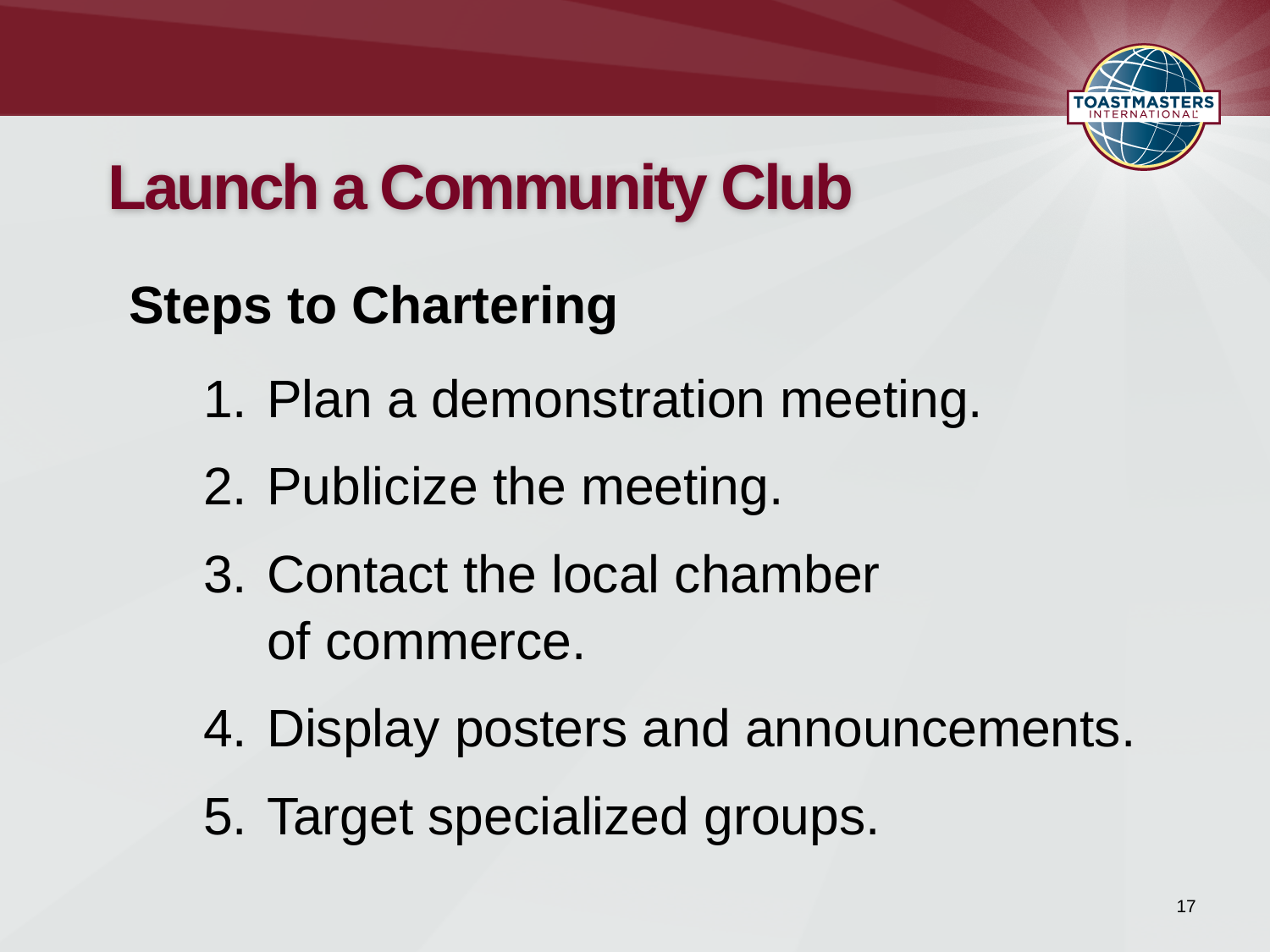

# Launch a Community Club
Steps to Chartering
Plan a demonstration meeting.
Publicize the meeting.
Contact the local chamber
of commerce.
Display posters and announcements.
Target specialized groups.
17